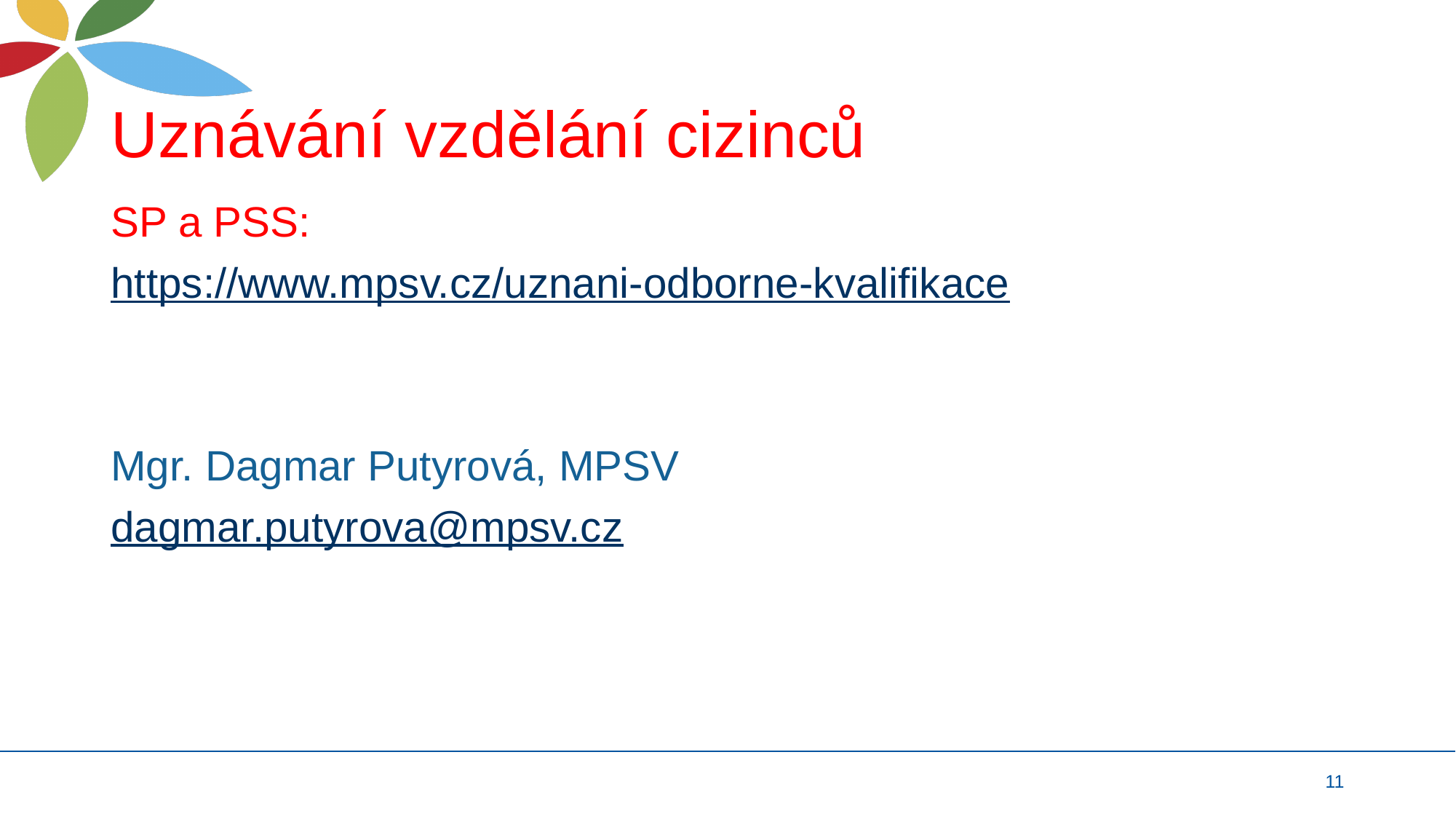

# Uznávání vzdělání cizinců
SP a PSS:
https://www.mpsv.cz/uznani-odborne-kvalifikace

Mgr. Dagmar Putyrová, MPSV
dagmar.putyrova@mpsv.cz

11